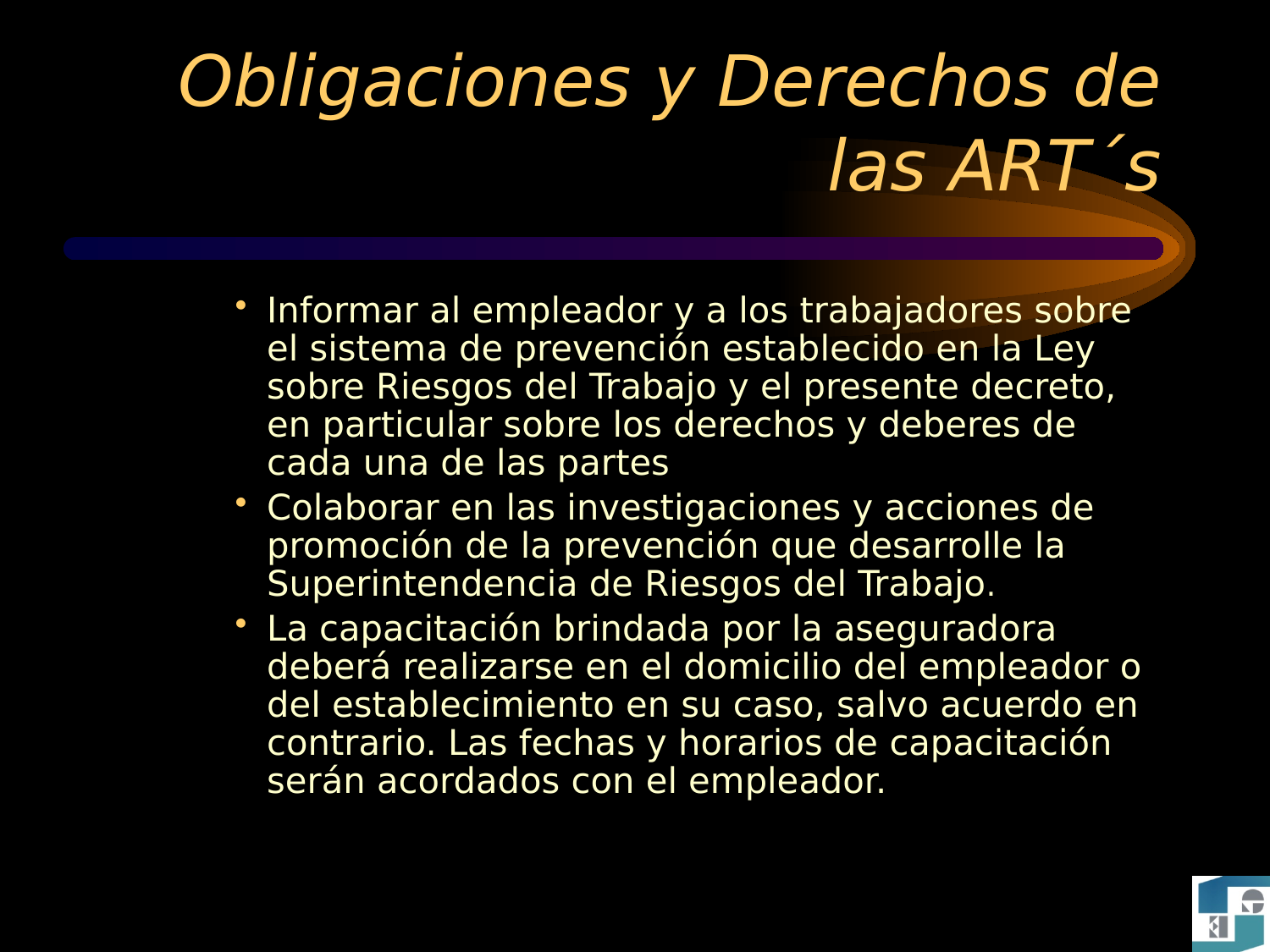

# Obligaciones y Derechos de las ART´s
Informar al empleador y a los trabajadores sobre el sistema de prevención establecido en la Ley sobre Riesgos del Trabajo y el presente decreto, en particular sobre los derechos y deberes de cada una de las partes.
Colaborar en las investigaciones y acciones de promoción de la prevención que desarrolle la Superintendencia de Riesgos del Trabajo.
La capacitación brindada por la aseguradora deberá realizarse en el domicilio del empleador o del establecimiento en su caso, salvo acuerdo en contrario. Las fechas y horarios de capacitación serán acordados con el empleador.